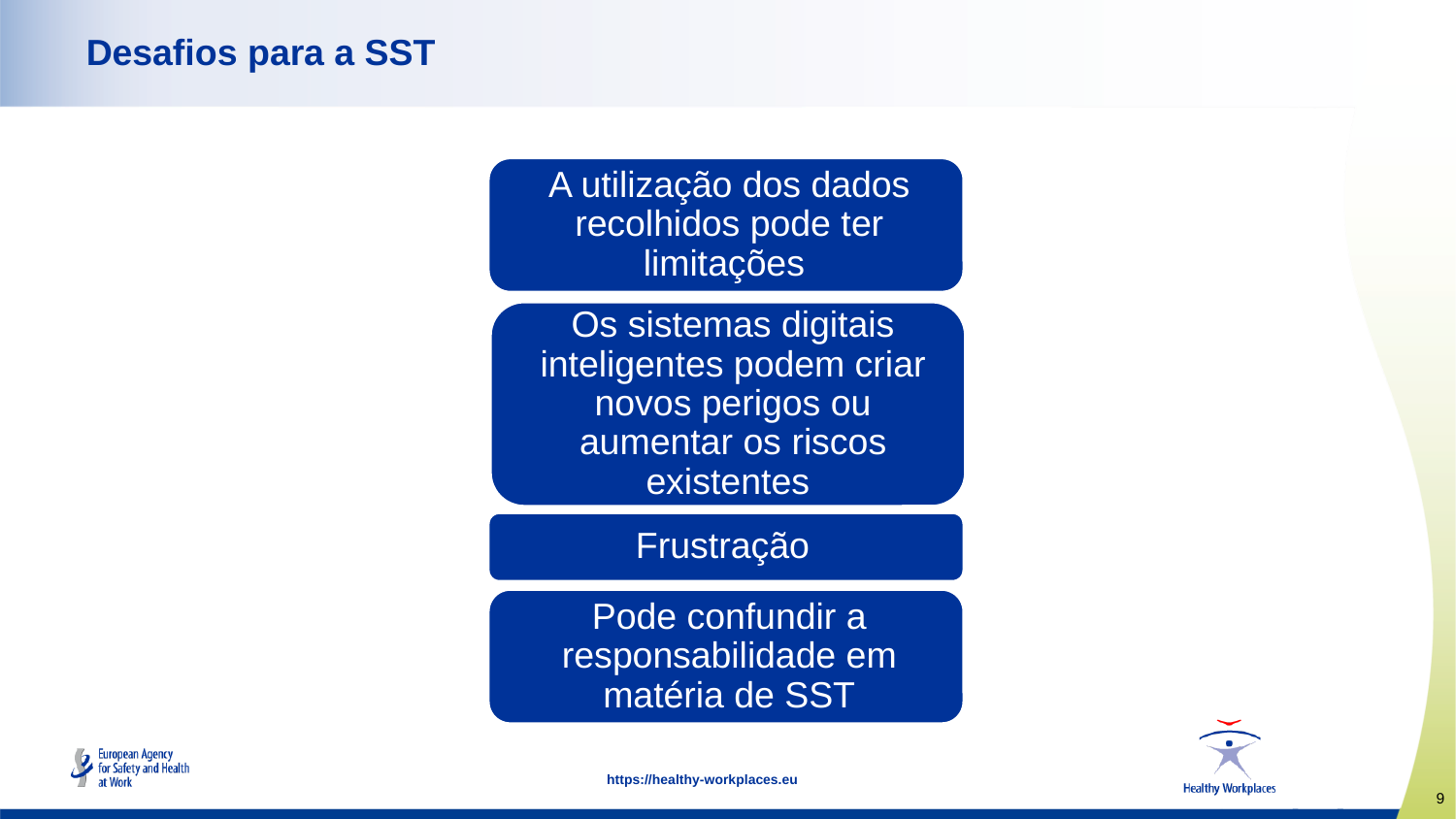

# Desafios para a SST
A utilização dos dados recolhidos pode ter limitações
Os sistemas digitais inteligentes podem criar novos perigos ou aumentar os riscos existentes
Frustração
Pode confundir a responsabilidade em matéria de SST